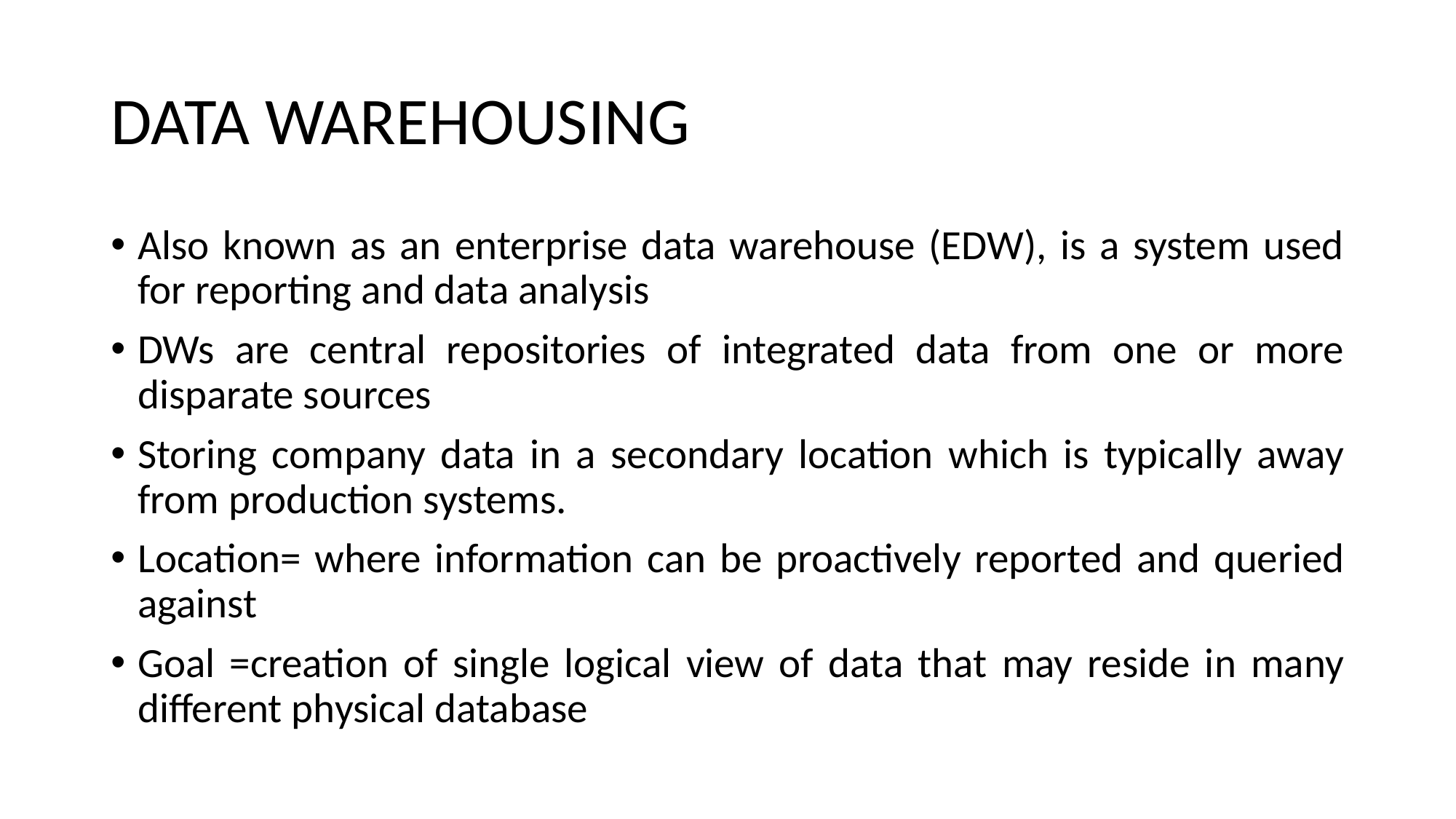

# DATA WAREHOUSING
Also known as an enterprise data warehouse (EDW), is a system used for reporting and data analysis
DWs are central repositories of integrated data from one or more disparate sources
Storing company data in a secondary location which is typically away from production systems.
Location= where information can be proactively reported and queried against
Goal =creation of single logical view of data that may reside in many different physical database